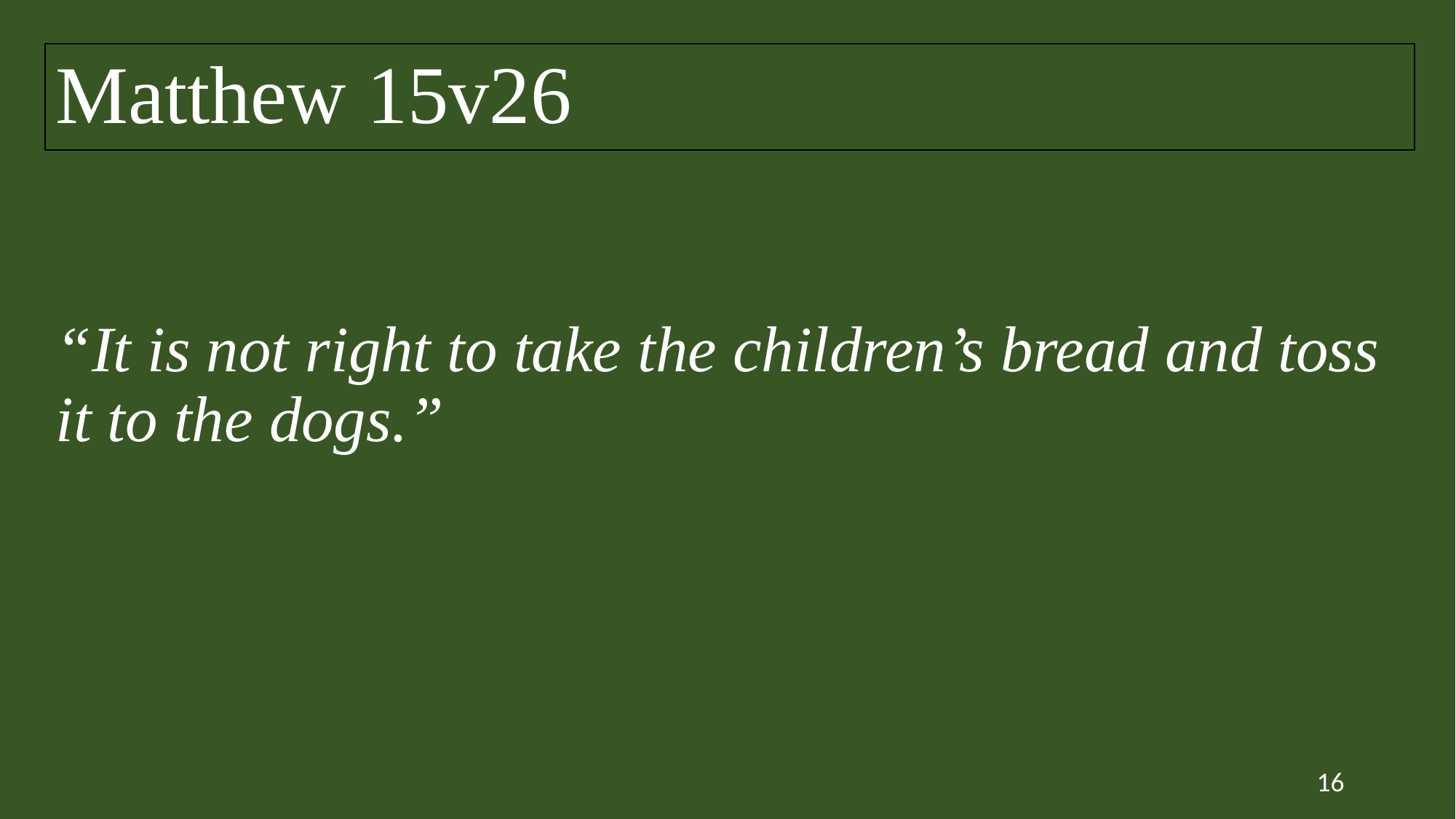

Matthew 15v26
# “It is not right to take the children’s bread and toss it to the dogs.”
16